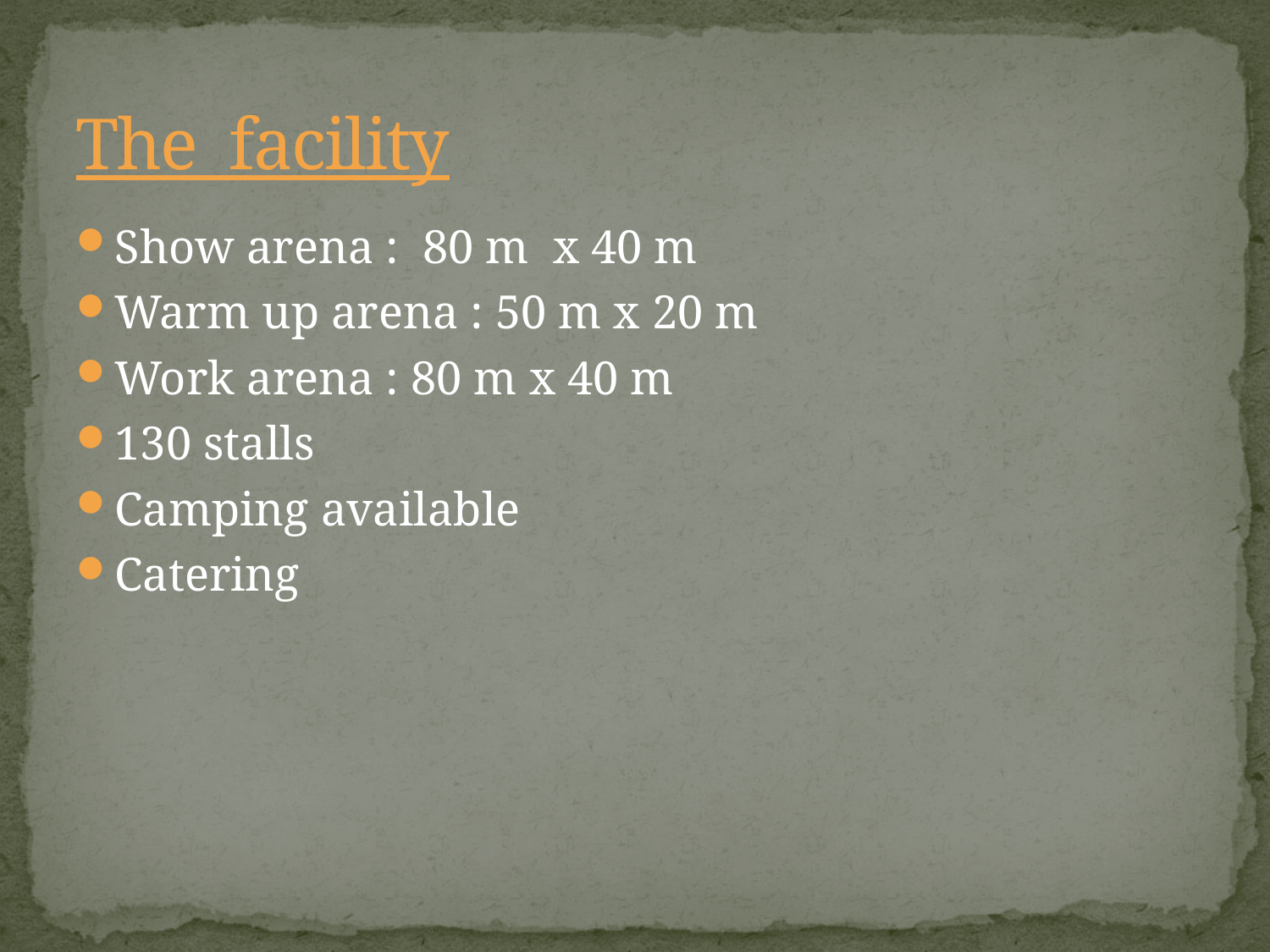

# The  facility
Show arena :  80 m  x 40 m
Warm up arena : 50 m x 20 m
Work arena : 80 m x 40 m
130 stalls
Camping available
Catering